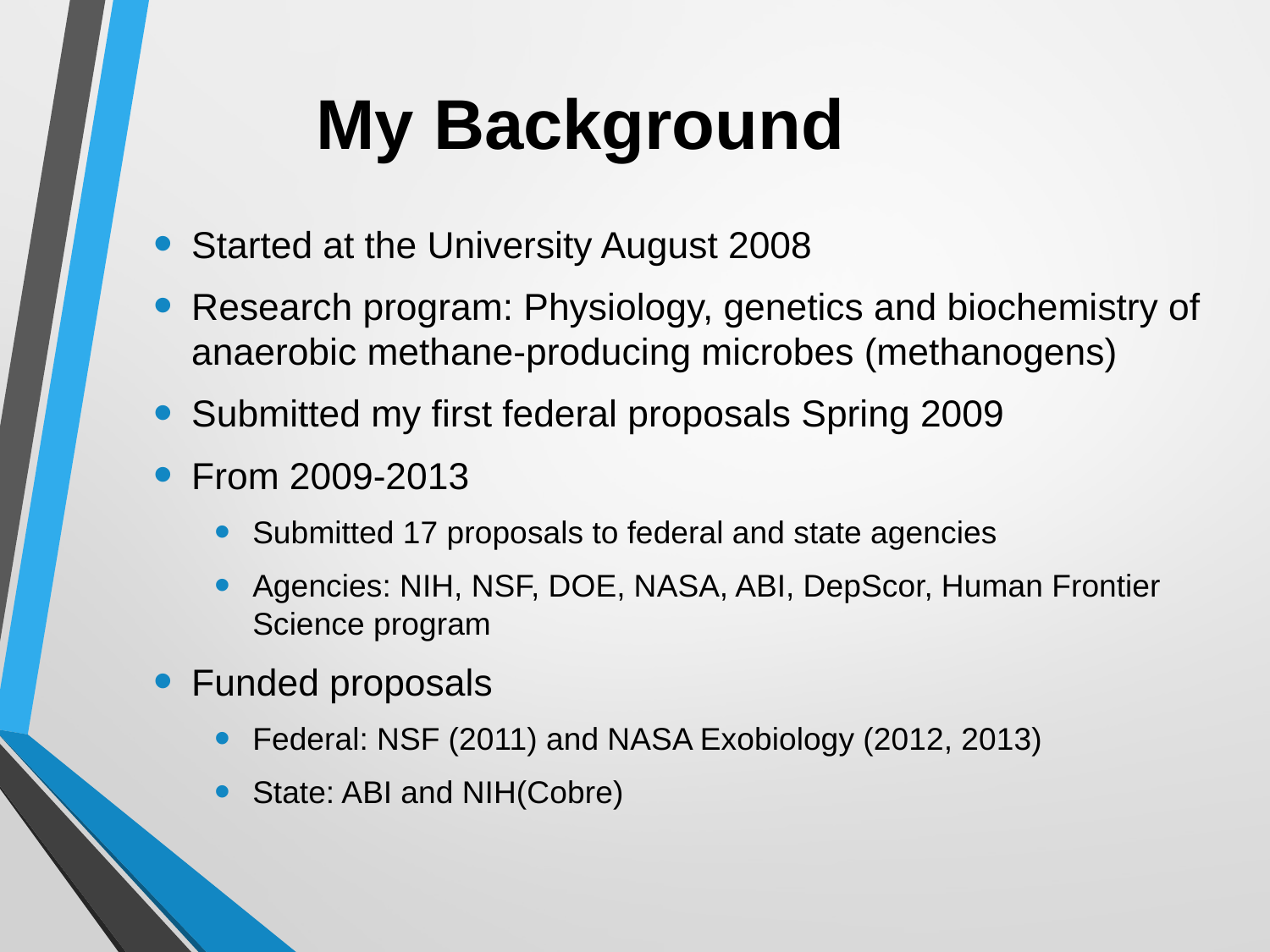

# My Background
Started at the University August 2008
Research program: Physiology, genetics and biochemistry of anaerobic methane-producing microbes (methanogens)
Submitted my first federal proposals Spring 2009
From 2009-2013
Submitted 17 proposals to federal and state agencies
Agencies: NIH, NSF, DOE, NASA, ABI, DepScor, Human Frontier Science program
Funded proposals
Federal: NSF (2011) and NASA Exobiology (2012, 2013)
State: ABI and NIH(Cobre)